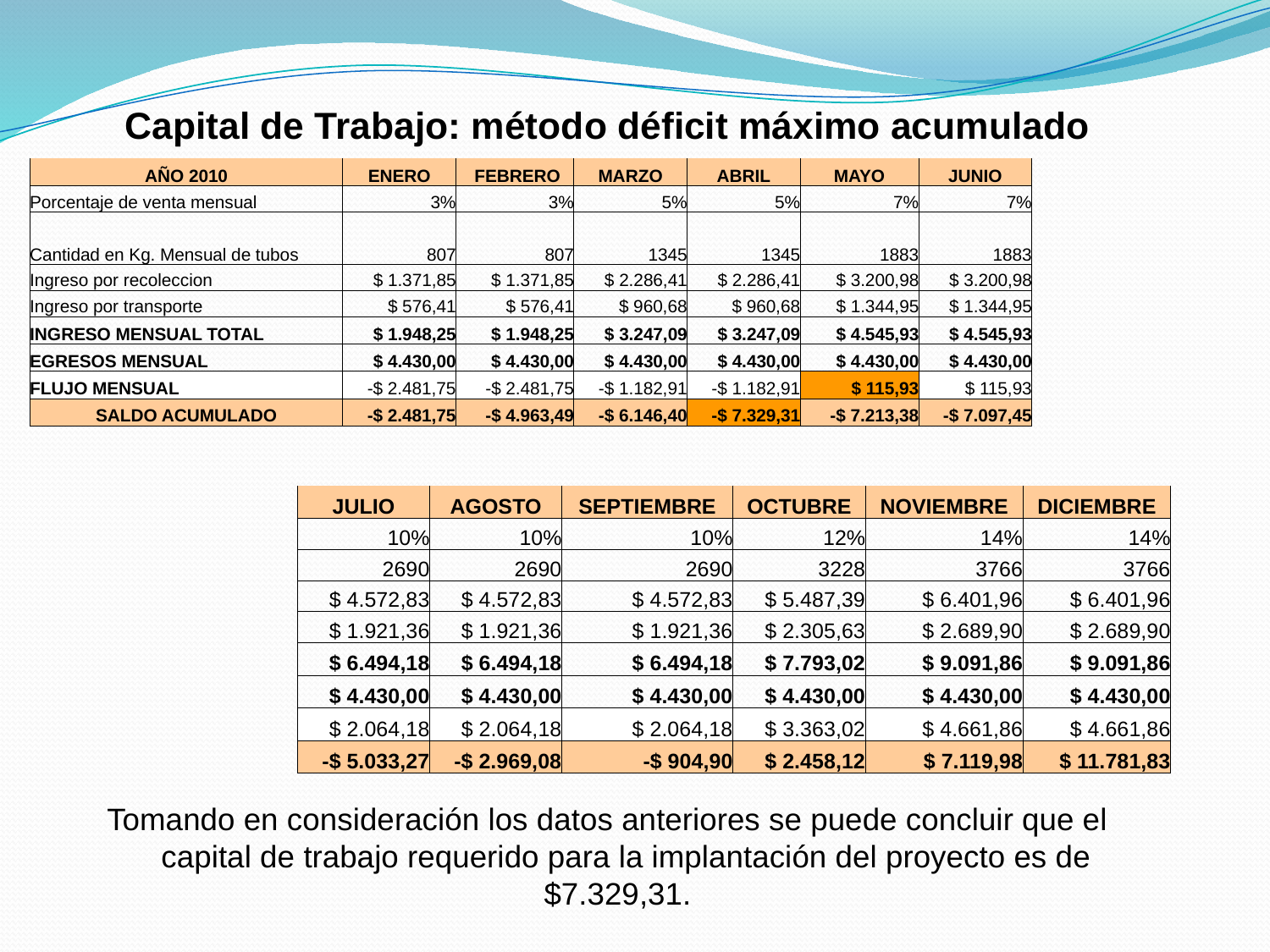

# Capital de Trabajo: método déficit máximo acumulado
| AÑO 2010 | ENERO | FEBRERO | MARZO | ABRIL | MAYO | JUNIO |
| --- | --- | --- | --- | --- | --- | --- |
| Porcentaje de venta mensual | 3% | 3% | 5% | 5% | 7% | 7% |
| Cantidad en Kg. Mensual de tubos | 807 | 807 | 1345 | 1345 | 1883 | 1883 |
| Ingreso por recoleccion | $ 1.371,85 | $ 1.371,85 | $ 2.286,41 | $ 2.286,41 | $ 3.200,98 | $ 3.200,98 |
| Ingreso por transporte | $ 576,41 | $ 576,41 | $ 960,68 | $ 960,68 | $ 1.344,95 | $ 1.344,95 |
| INGRESO MENSUAL TOTAL | $ 1.948,25 | $ 1.948,25 | $ 3.247,09 | $ 3.247,09 | $ 4.545,93 | $ 4.545,93 |
| EGRESOS MENSUAL | $ 4.430,00 | $ 4.430,00 | $ 4.430,00 | $ 4.430,00 | $ 4.430,00 | $ 4.430,00 |
| FLUJO MENSUAL | -$ 2.481,75 | -$ 2.481,75 | -$ 1.182,91 | -$ 1.182,91 | $ 115,93 | $ 115,93 |
| SALDO ACUMULADO | -$ 2.481,75 | -$ 4.963,49 | -$ 6.146,40 | -$ 7.329,31 | -$ 7.213,38 | -$ 7.097,45 |
| JULIO | AGOSTO | SEPTIEMBRE | OCTUBRE | NOVIEMBRE | DICIEMBRE |
| --- | --- | --- | --- | --- | --- |
| 10% | 10% | 10% | 12% | 14% | 14% |
| 2690 | 2690 | 2690 | 3228 | 3766 | 3766 |
| $ 4.572,83 | $ 4.572,83 | $ 4.572,83 | $ 5.487,39 | $ 6.401,96 | $ 6.401,96 |
| $ 1.921,36 | $ 1.921,36 | $ 1.921,36 | $ 2.305,63 | $ 2.689,90 | $ 2.689,90 |
| $ 6.494,18 | $ 6.494,18 | $ 6.494,18 | $ 7.793,02 | $ 9.091,86 | $ 9.091,86 |
| $ 4.430,00 | $ 4.430,00 | $ 4.430,00 | $ 4.430,00 | $ 4.430,00 | $ 4.430,00 |
| $ 2.064,18 | $ 2.064,18 | $ 2.064,18 | $ 3.363,02 | $ 4.661,86 | $ 4.661,86 |
| -$ 5.033,27 | -$ 2.969,08 | -$ 904,90 | $ 2.458,12 | $ 7.119,98 | $ 11.781,83 |
Tomando en consideración los datos anteriores se puede concluir que el capital de trabajo requerido para la implantación del proyecto es de $7.329,31.